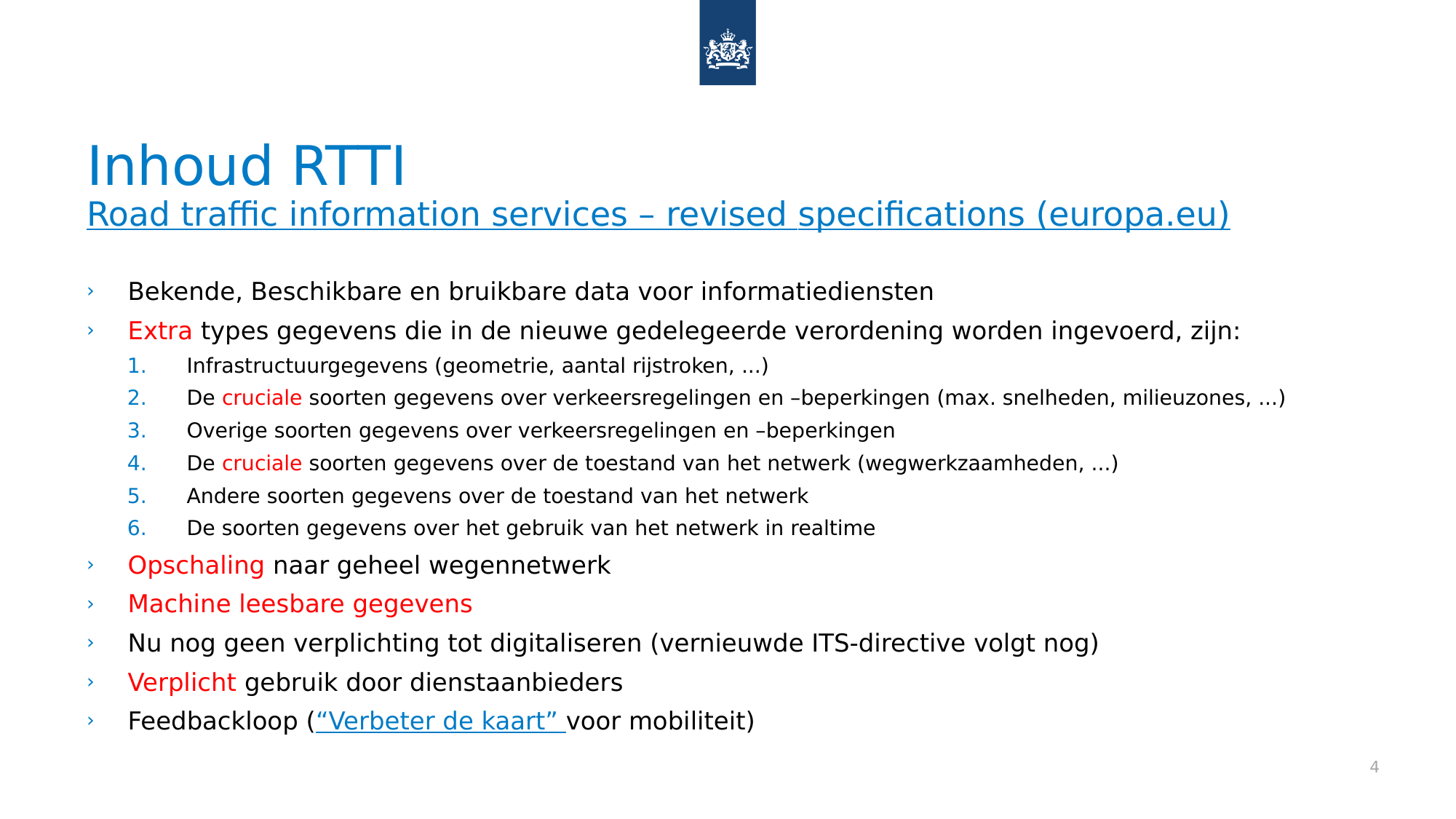

# Inhoud RTTI Road traffic information services – revised specifications (europa.eu)
Bekende, Beschikbare en bruikbare data voor informatiediensten
Extra types gegevens die in de nieuwe gedelegeerde verordening worden ingevoerd, zijn:
Infrastructuurgegevens (geometrie, aantal rijstroken, ...)
De cruciale soorten gegevens over verkeersregelingen en –beperkingen (max. snelheden, milieuzones, ...)
Overige soorten gegevens over verkeersregelingen en –beperkingen
De cruciale soorten gegevens over de toestand van het netwerk (wegwerkzaamheden, ...)
Andere soorten gegevens over de toestand van het netwerk
De soorten gegevens over het gebruik van het netwerk in realtime
Opschaling naar geheel wegennetwerk
Machine leesbare gegevens
Nu nog geen verplichting tot digitaliseren (vernieuwde ITS-directive volgt nog)
Verplicht gebruik door dienstaanbieders
Feedbackloop (“Verbeter de kaart” voor mobiliteit)

4